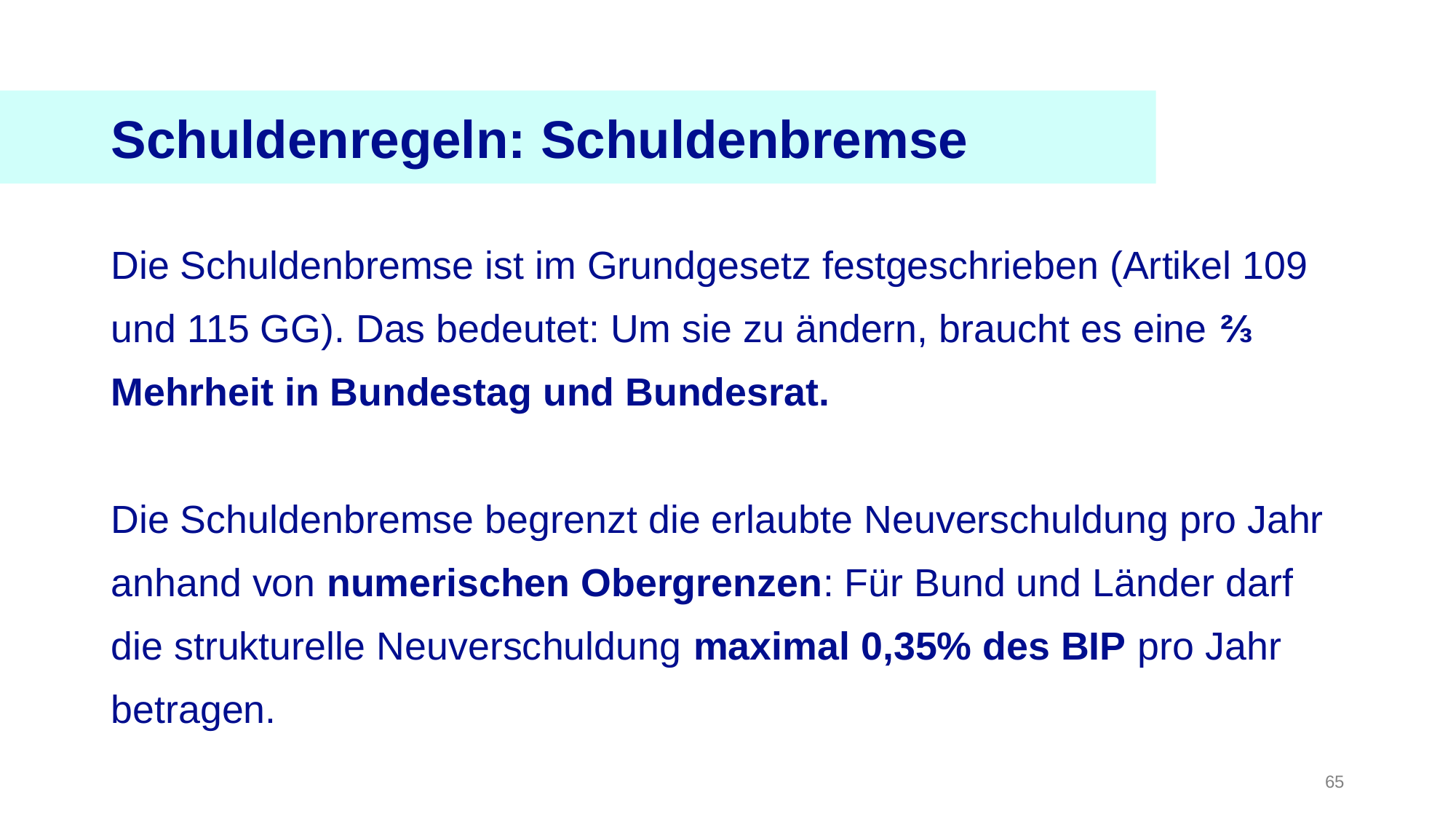

Schuldenregeln: Schuldenbremse

Schuldenregeln: Schuldenbremse
Die Schuldenbremse ist im Grundgesetz festgeschrieben (Artikel 109 und 115 GG). Das bedeutet: Um sie zu ändern, braucht es eine ⅔ Mehrheit in Bundestag und Bundesrat.

Die Schuldenbremse begrenzt die erlaubte Neuverschuldung pro Jahr anhand von numerischen Obergrenzen: Für Bund und Länder darf die strukturelle Neuverschuldung maximal 0,35% des BIP pro Jahr betragen.
65